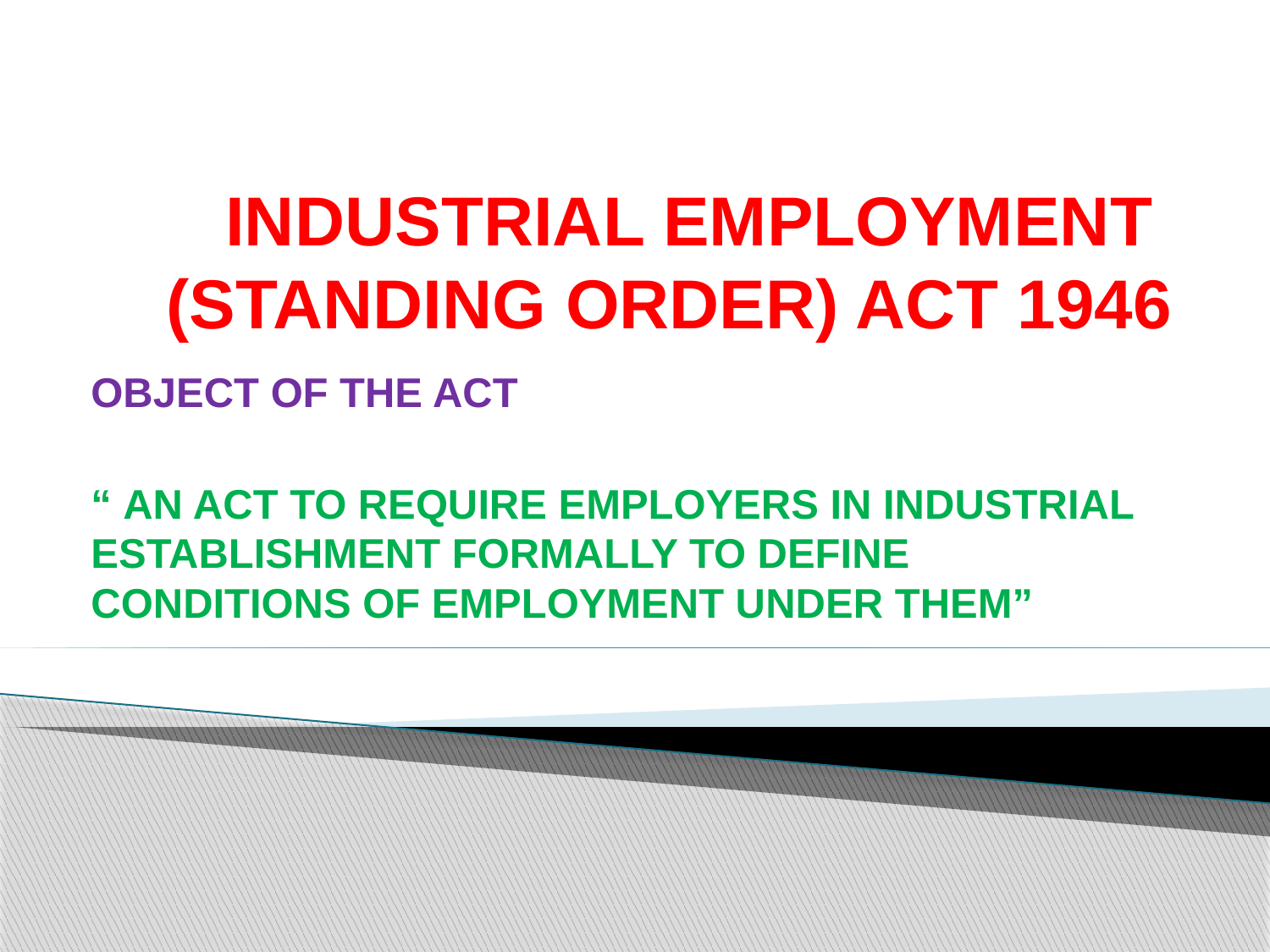

# INDUSTRIAL EMPLOYMENT  (STANDING ORDER) ACT 1946
OBJECT OF THE ACT

“ AN ACT TO REQUIRE EMPLOYERS IN INDUSTRIAL ESTABLISHMENT FORMALLY TO DEFINE CONDITIONS OF EMPLOYMENT UNDER THEM”